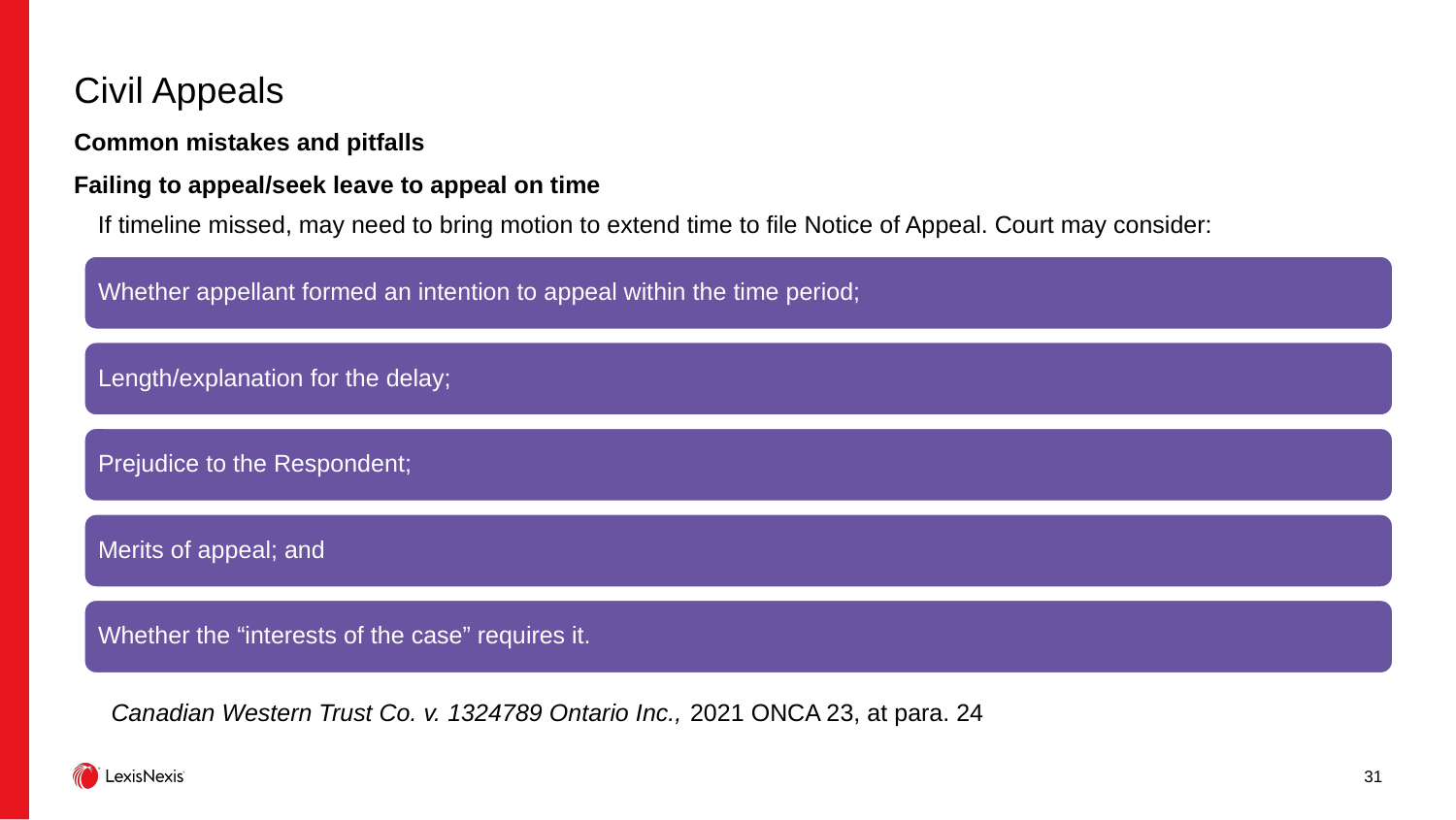

# Civil Appeals
Common mistakes and pitfalls
Failing to appeal/seek leave to appeal on time
If timeline missed, may need to bring motion to extend time to file Notice of Appeal. Court may consider:

Whether appellant formed an intention to appeal within the time period;
Length/explanation for the delay;
Prejudice to the Respondent;
Merits of appeal; and
Whether the “interests of the case” requires it.
Canadian Western Trust Co. v. 1324789 Ontario Inc., 2021 ONCA 23, at para. 24
31